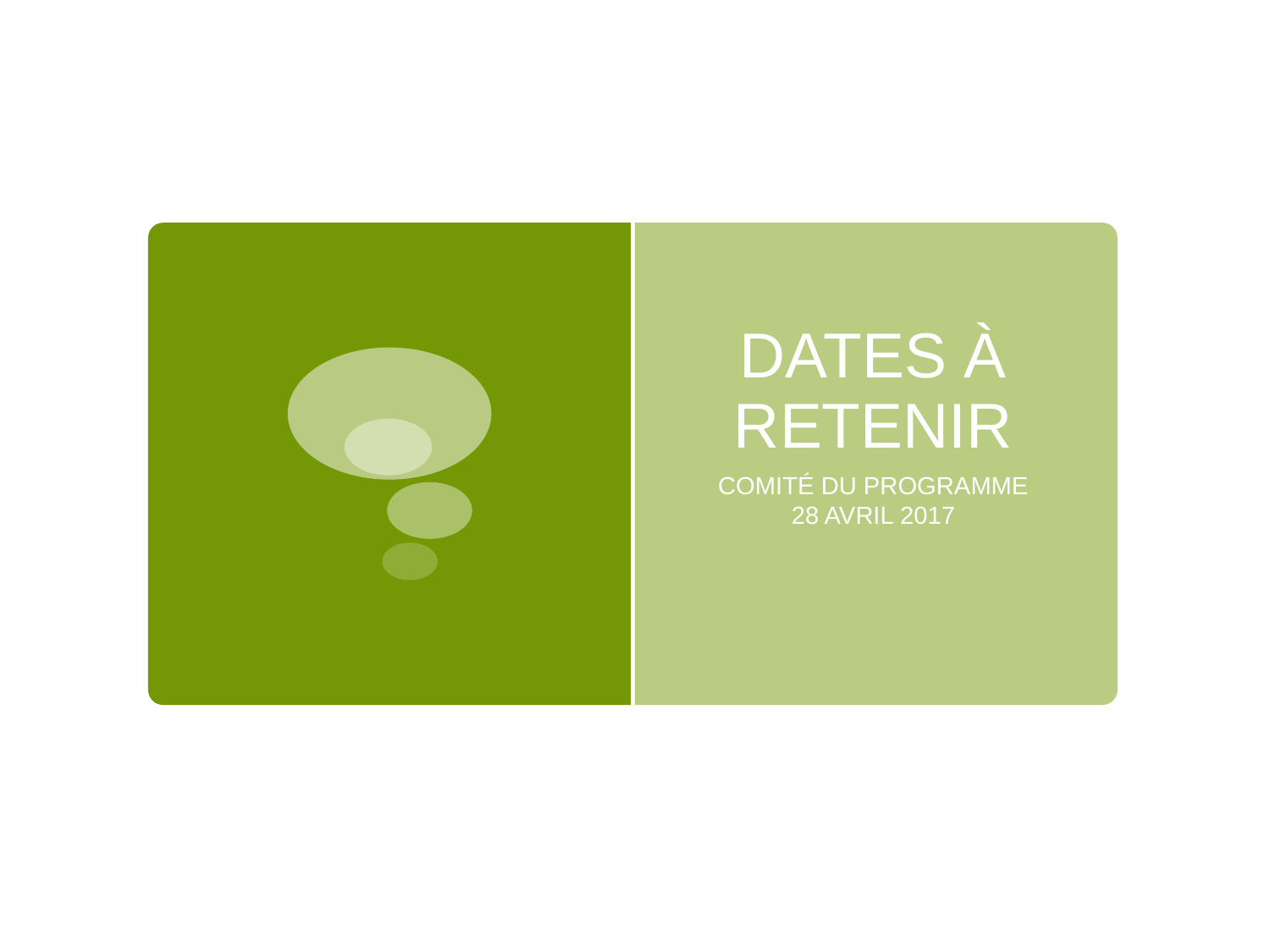

# DATES À RETENIR
COMITÉ DU PROGRAMME
28 AVRIL 2017